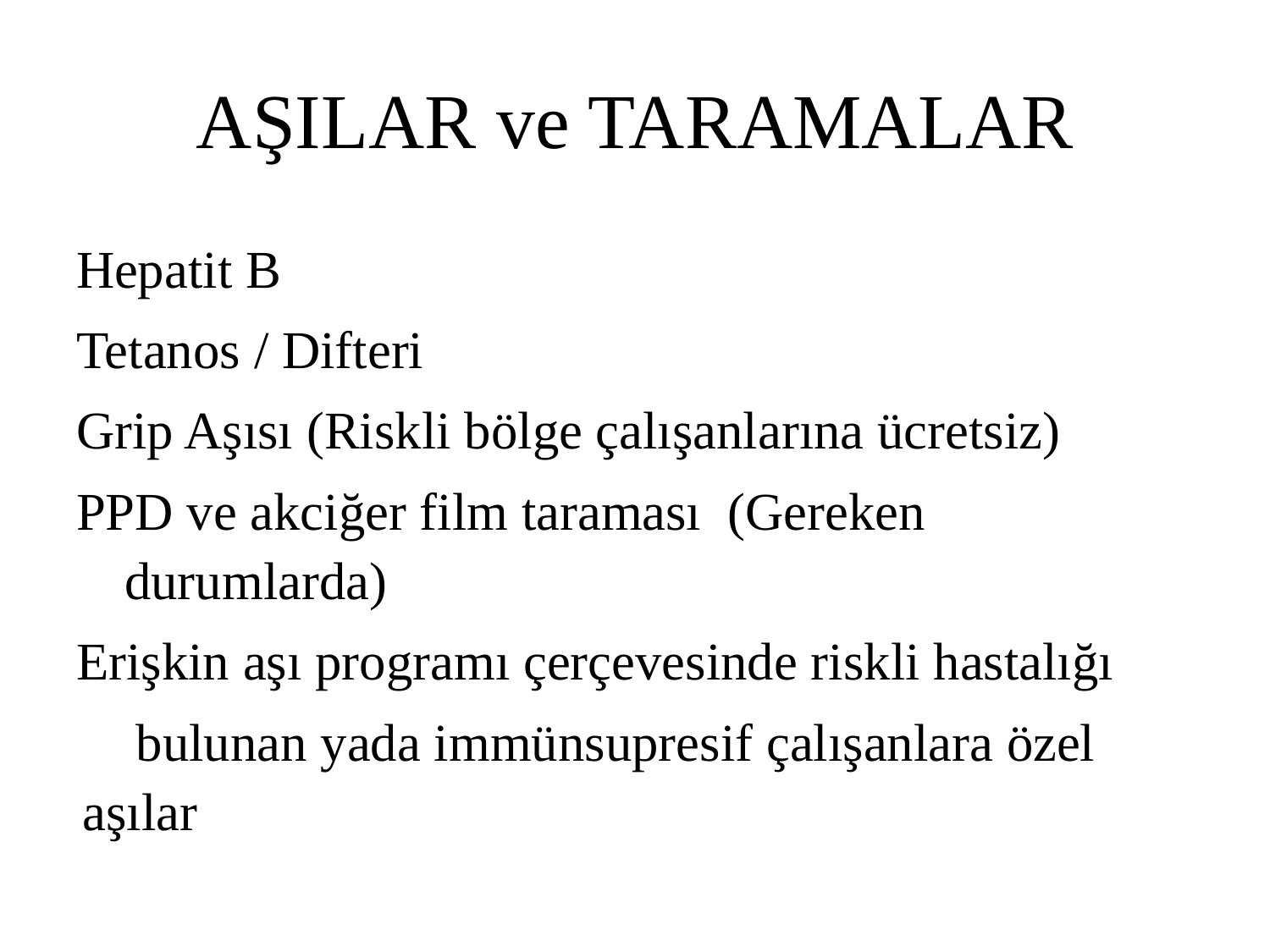

# AŞILAR ve TARAMALAR
Hepatit B
Tetanos / Difteri
Grip Aşısı (Riskli bölge çalışanlarına ücretsiz)
PPD ve akciğer film taraması  (Gereken durumlarda)
Erişkin aşı programı çerçevesinde riskli hastalığı
    bulunan yada immünsupresif çalışanlara özel aşılar